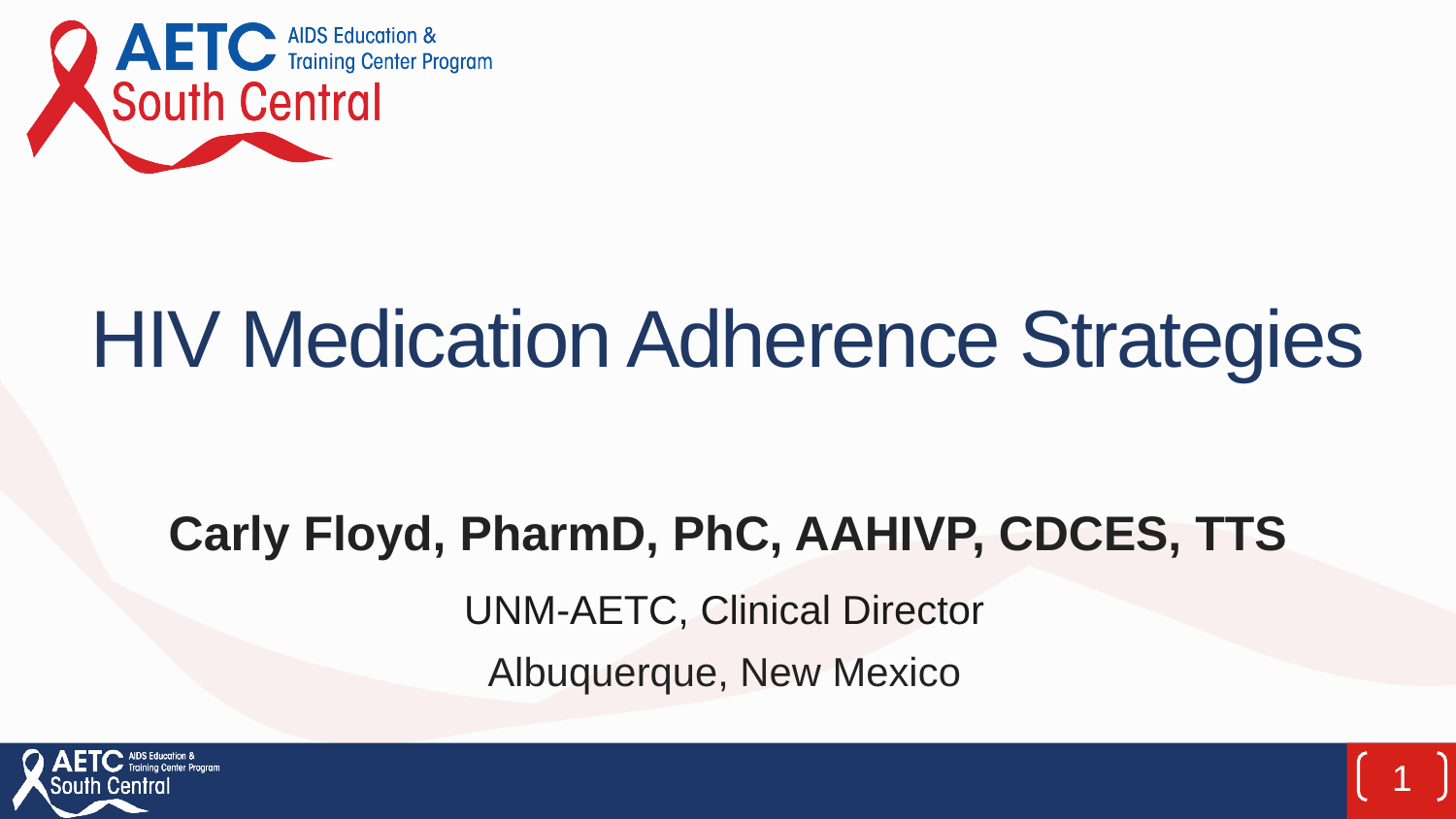

# HIV Medication Adherence Strategies
Carly Floyd, PharmD, PhC, AAHIVP, CDCES, TTS
UNM-AETC, Clinical Director
Albuquerque, New Mexico

1